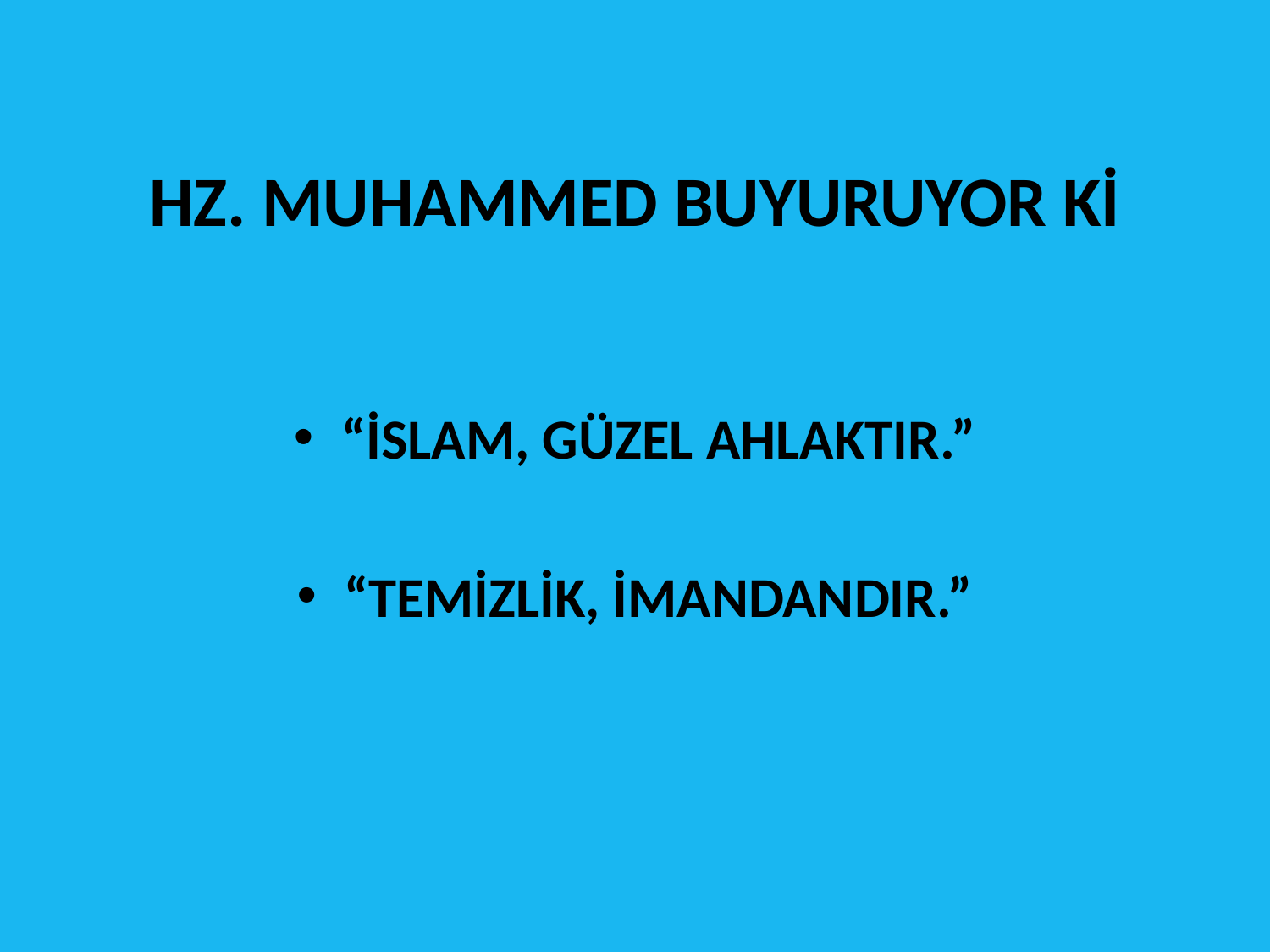

# HZ. MUHAMMED BUYURUYOR Kİ

“İSLAM, GÜZEL AHLAKTIR.”

“TEMİZLİK, İMANDANDIR.”